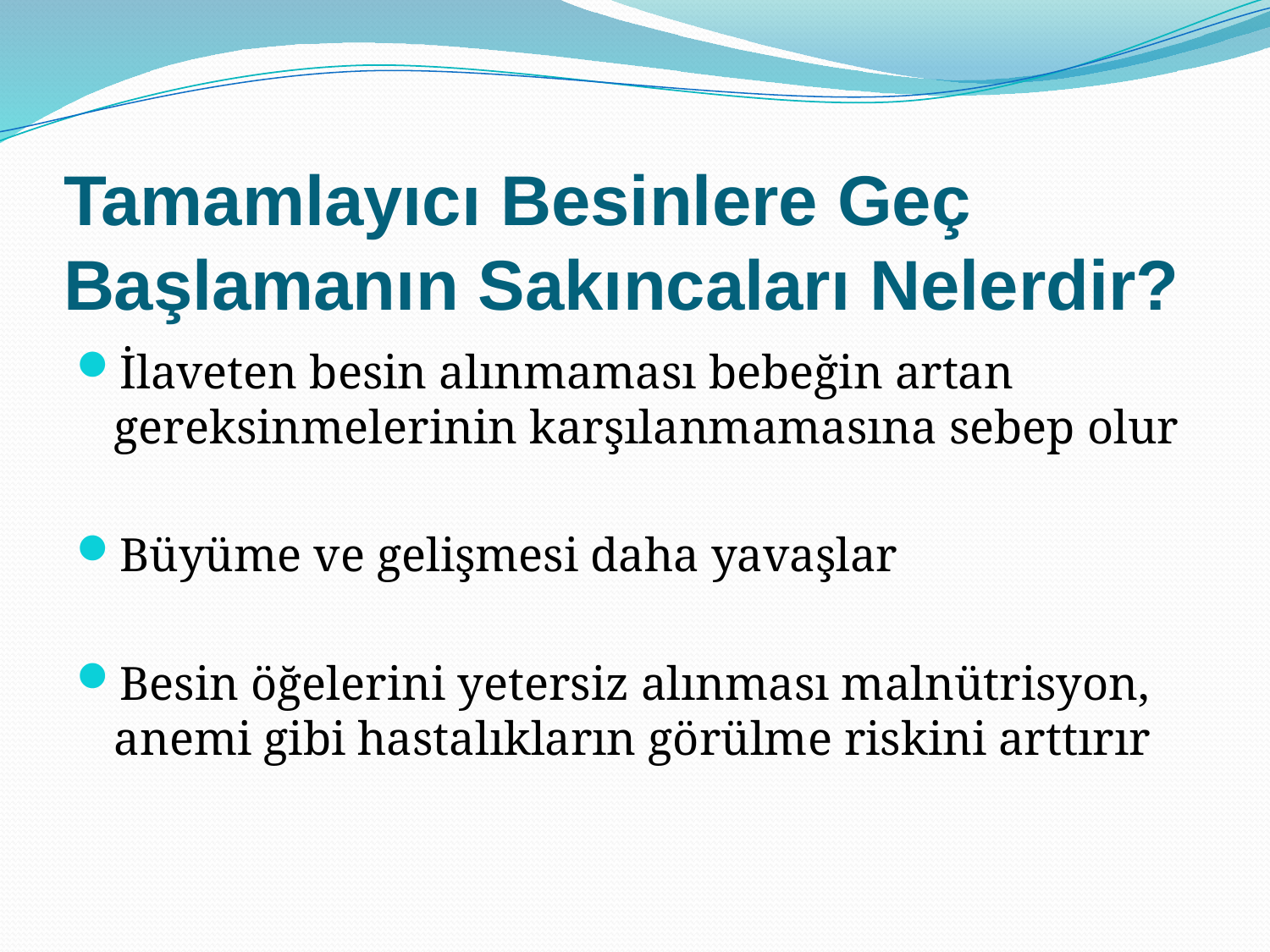

# Tamamlayıcı Besinlere Geç Başlamanın Sakıncaları Nelerdir?
İlaveten besin alınmaması bebeğin artan gereksinmelerinin karşılanmamasına sebep olur

Büyüme ve gelişmesi daha yavaşlar

Besin öğelerini yetersiz alınması malnütrisyon, anemi gibi hastalıkların görülme riskini arttırır